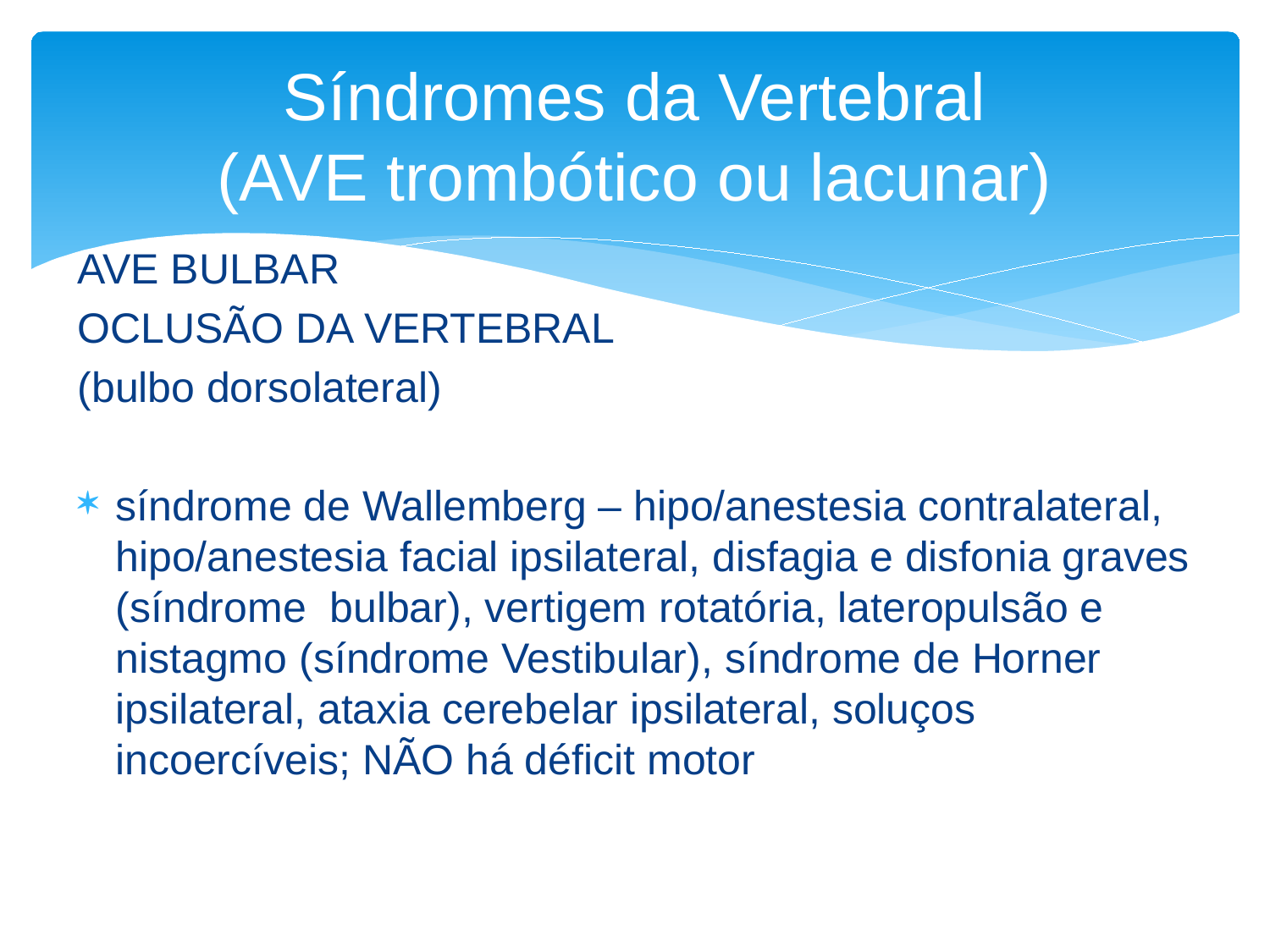

# Síndromes da Vertebral (AVE trombótico ou lacunar)

AVE BULBAR
OCLUSÃO DA VERTEBRAL
(bulbo dorsolateral)

síndrome de Wallemberg – hipo/anestesia contralateral, hipo/anestesia facial ipsilateral, disfagia e disfonia graves (síndrome  bulbar), vertigem rotatória, lateropulsão e nistagmo (síndrome Vestibular), síndrome de Horner ipsilateral, ataxia cerebelar ipsilateral, soluços incoercíveis; NÃO há déficit motor